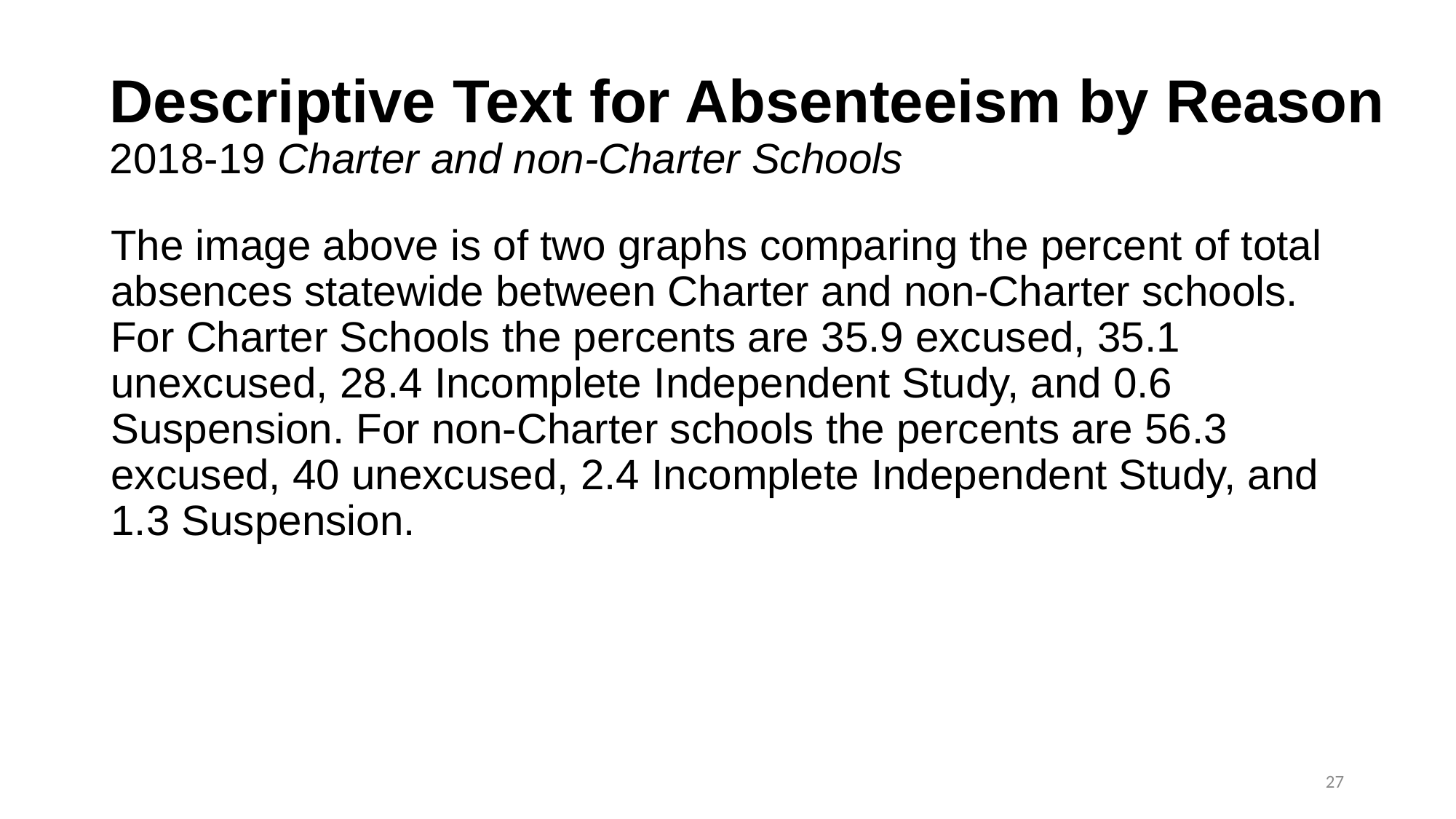

# Descriptive Text for Absenteeism by Reason 2018-19 Charter and non-Charter Schools
The image above is of two graphs comparing the percent of total absences statewide between Charter and non-Charter schools. For Charter Schools the percents are 35.9 excused, 35.1 unexcused, 28.4 Incomplete Independent Study, and 0.6 Suspension. For non-Charter schools the percents are 56.3 excused, 40 unexcused, 2.4 Incomplete Independent Study, and 1.3 Suspension.
27